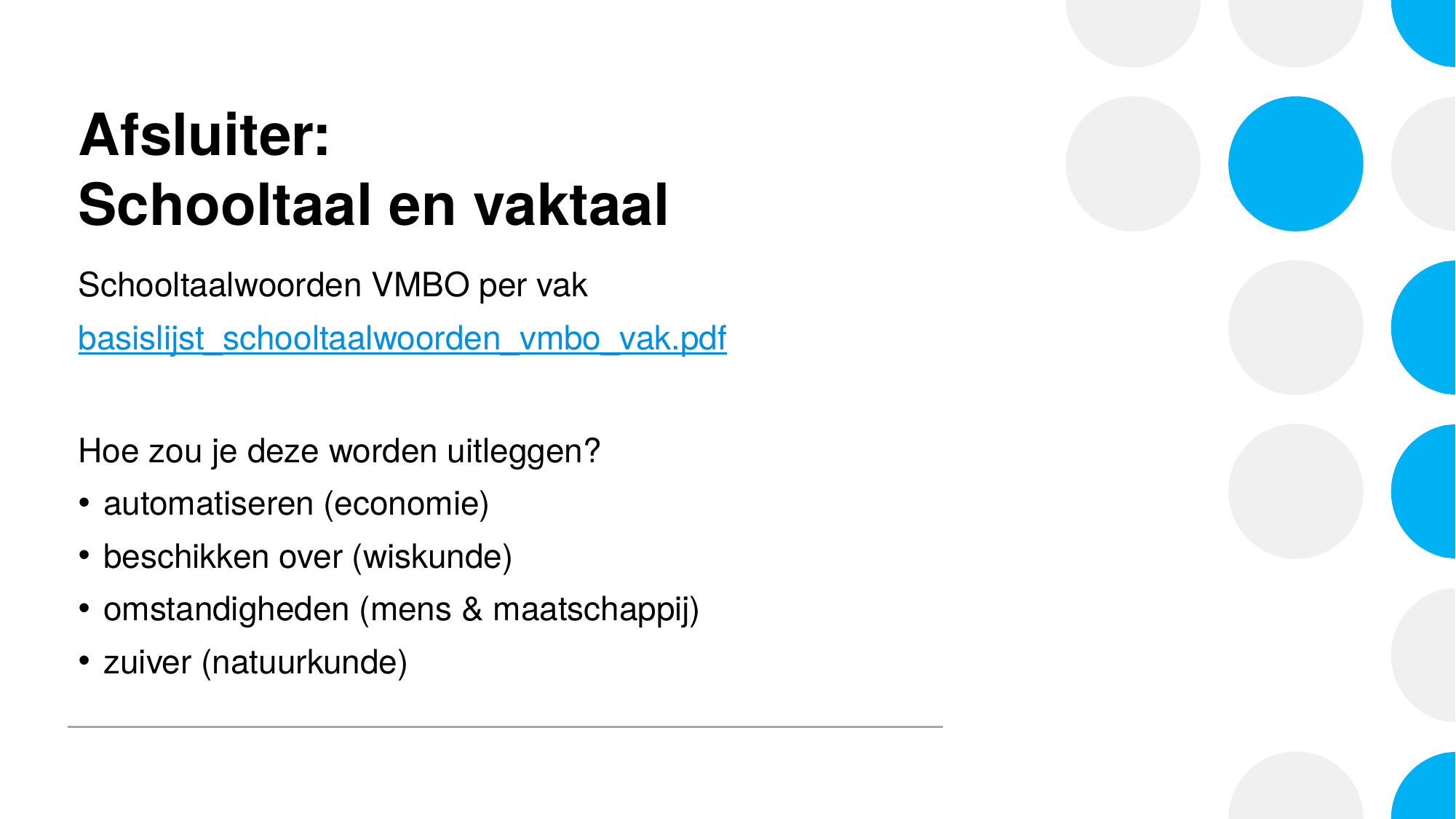

# Afsluiter: Schooltaal en vaktaal
Schooltaalwoorden VMBO per vak
basislijst_schooltaalwoorden_vmbo_vak.pdf

Hoe zou je deze worden uitleggen?
automatiseren (economie)
beschikken over (wiskunde)
omstandigheden (mens & maatschappij)
zuiver (natuurkunde)